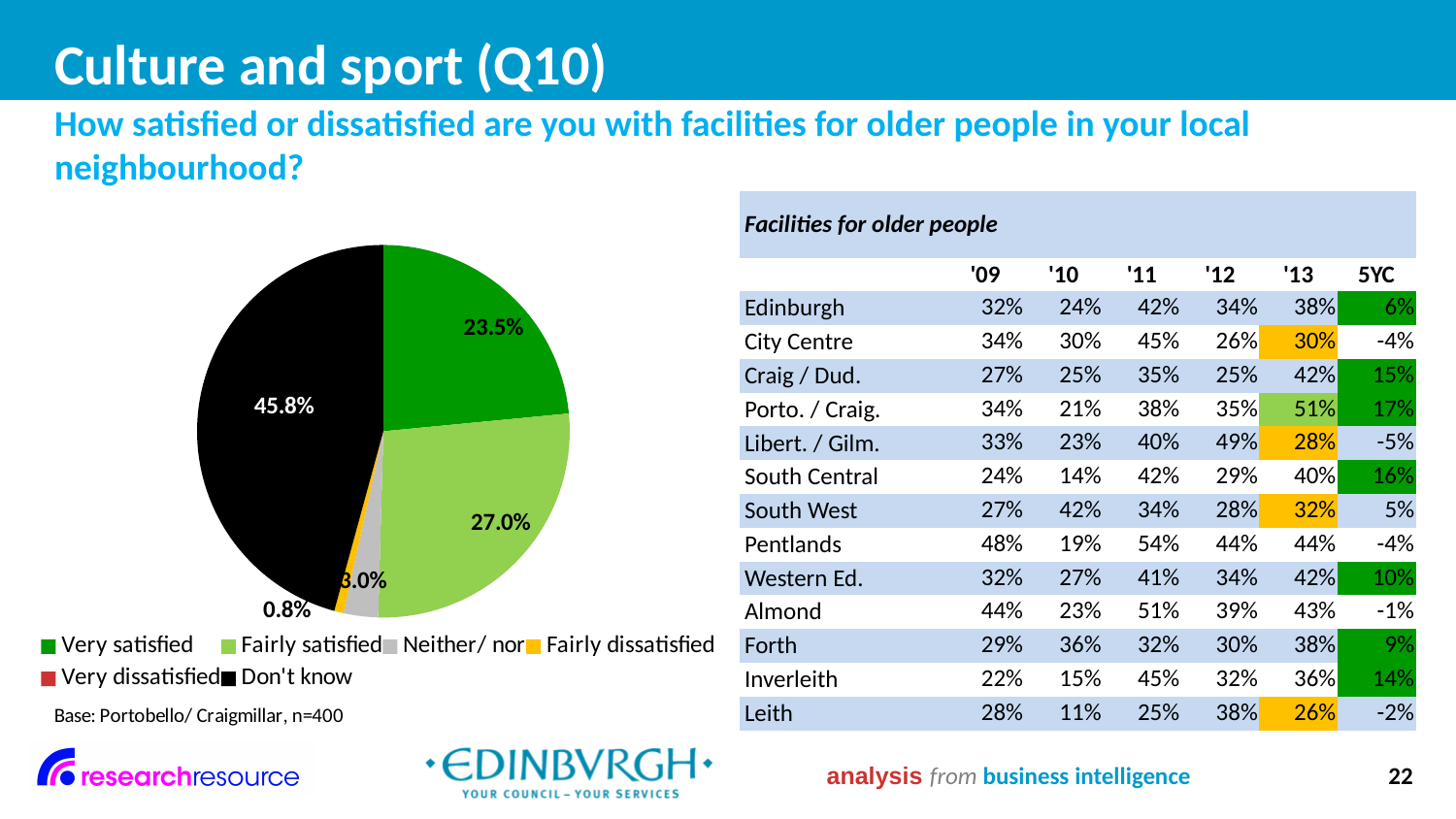

# Culture and sport (Q10)
How satisfied or dissatisfied are you with facilities for older people in your local neighbourhood?

### Chart

| Category |  |
|---|---|
| Very satisfied | 0.23500000000000001 |
| Fairly satisfied | 0.27 |
| Neither/ nor | 0.030000000000000002 |
| Fairly dissatisfied | 0.008000000000000007 |
| Very dissatisfied | 0.0 |
| Don't know | 0.458 |
| Facilities for older people |  |  |  |  |  |  |
| --- | --- | --- | --- | --- | --- | --- |
|  | '09 | '10 | '11 | '12 | '13 | 5YC |
| Edinburgh | 32% | 24% | 42% | 34% | 38% | 6% |
| City Centre | 34% | 30% | 45% | 26% | 30% | -4% |
| Craig / Dud. | 27% | 25% | 35% | 25% | 42% | 15% |
| Porto. / Craig. | 34% | 21% | 38% | 35% | 51% | 17% |
| Libert. / Gilm. | 33% | 23% | 40% | 49% | 28% | -5% |
| South Central | 24% | 14% | 42% | 29% | 40% | 16% |
| South West | 27% | 42% | 34% | 28% | 32% | 5% |
| Pentlands | 48% | 19% | 54% | 44% | 44% | -4% |
| Western Ed. | 32% | 27% | 41% | 34% | 42% | 10% |
| Almond | 44% | 23% | 51% | 39% | 43% | -1% |
| Forth | 29% | 36% | 32% | 30% | 38% | 9% |
| Inverleith | 22% | 15% | 45% | 32% | 36% | 14% |
| Leith | 28% | 11% | 25% | 38% | 26% | -2% |
analysis from business intelligence
22